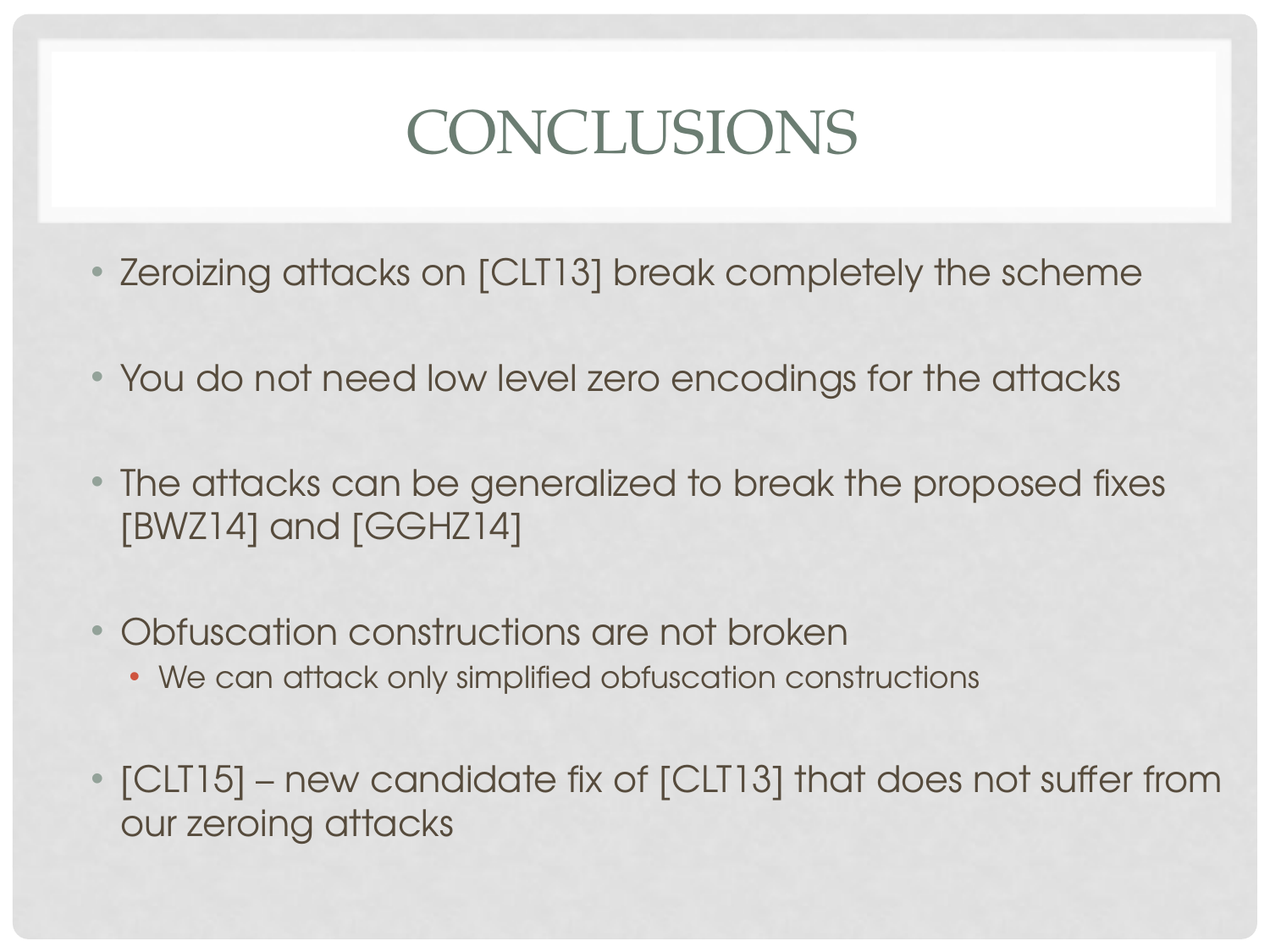

# conclusions
Zeroizing attacks on [CLT13] break completely the scheme

You do not need low level zero encodings for the attacks

The attacks can be generalized to break the proposed fixes [BWZ14] and [GGHZ14]

Obfuscation constructions are not broken
We can attack only simplified obfuscation constructions

[CLT15] – new candidate fix of [CLT13] that does not suffer from our zeroing attacks